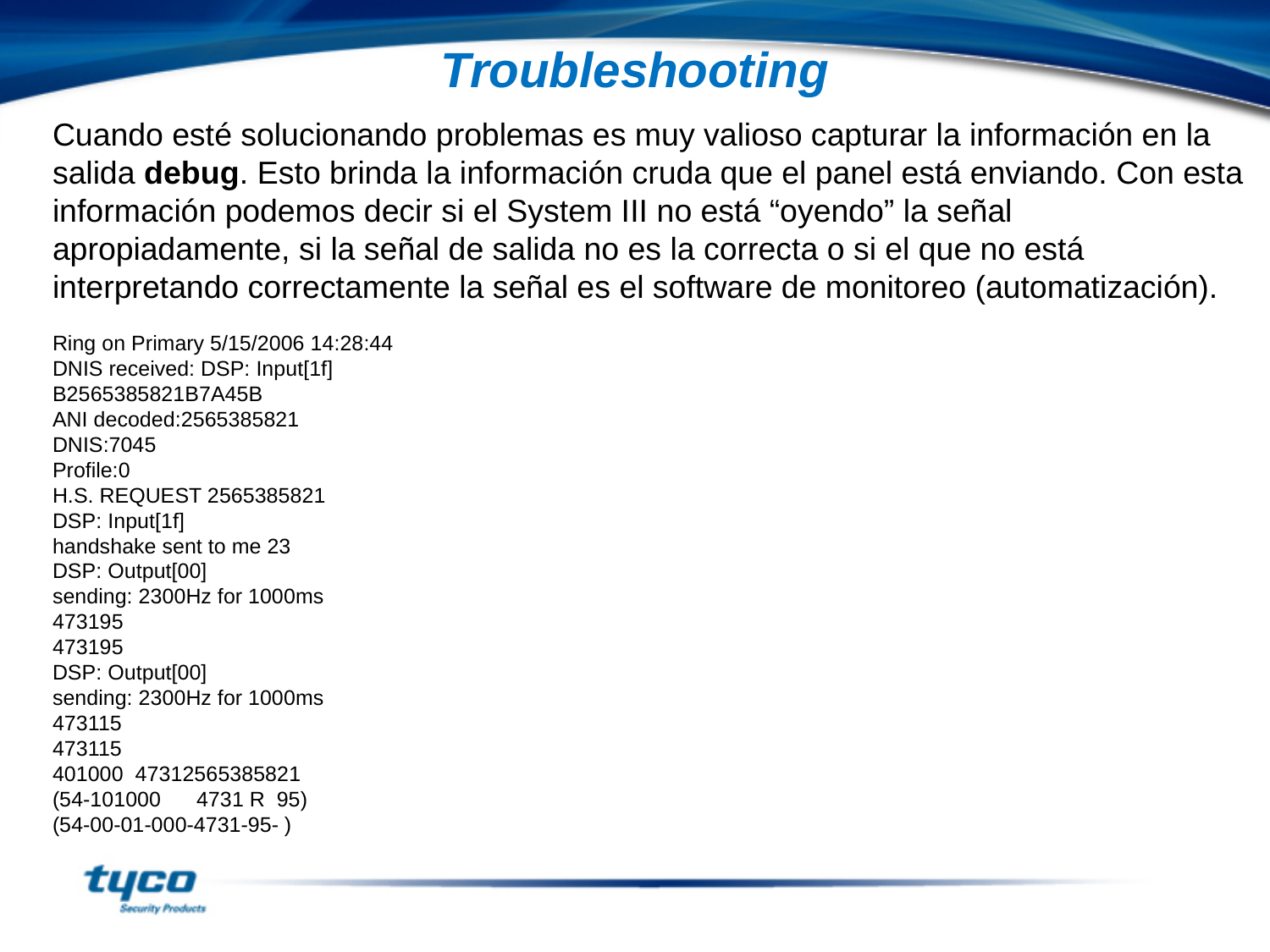

Troubleshooting

Cuando esté solucionando problemas es muy valioso capturar la información en la salida debug. Esto brinda la información cruda que el panel está enviando. Con esta información podemos decir si el System III no está “oyendo” la señal apropiadamente, si la señal de salida no es la correcta o si el que no está interpretando correctamente la señal es el software de monitoreo (automatización).

Ring on Primary 5/15/2006 14:28:44
DNIS received: DSP: Input[1f]
B2565385821B7A45B
ANI decoded:2565385821
DNIS:7045
Profile:0
H.S. REQUEST 2565385821
DSP: Input[1f]
handshake sent to me 23
DSP: Output[00]
sending: 2300Hz for 1000ms
473195
473195
DSP: Output[00]
sending: 2300Hz for 1000ms
473115
473115
401000  47312565385821
(54-101000      4731 R  95)
(54-00-01-000-4731-95- )